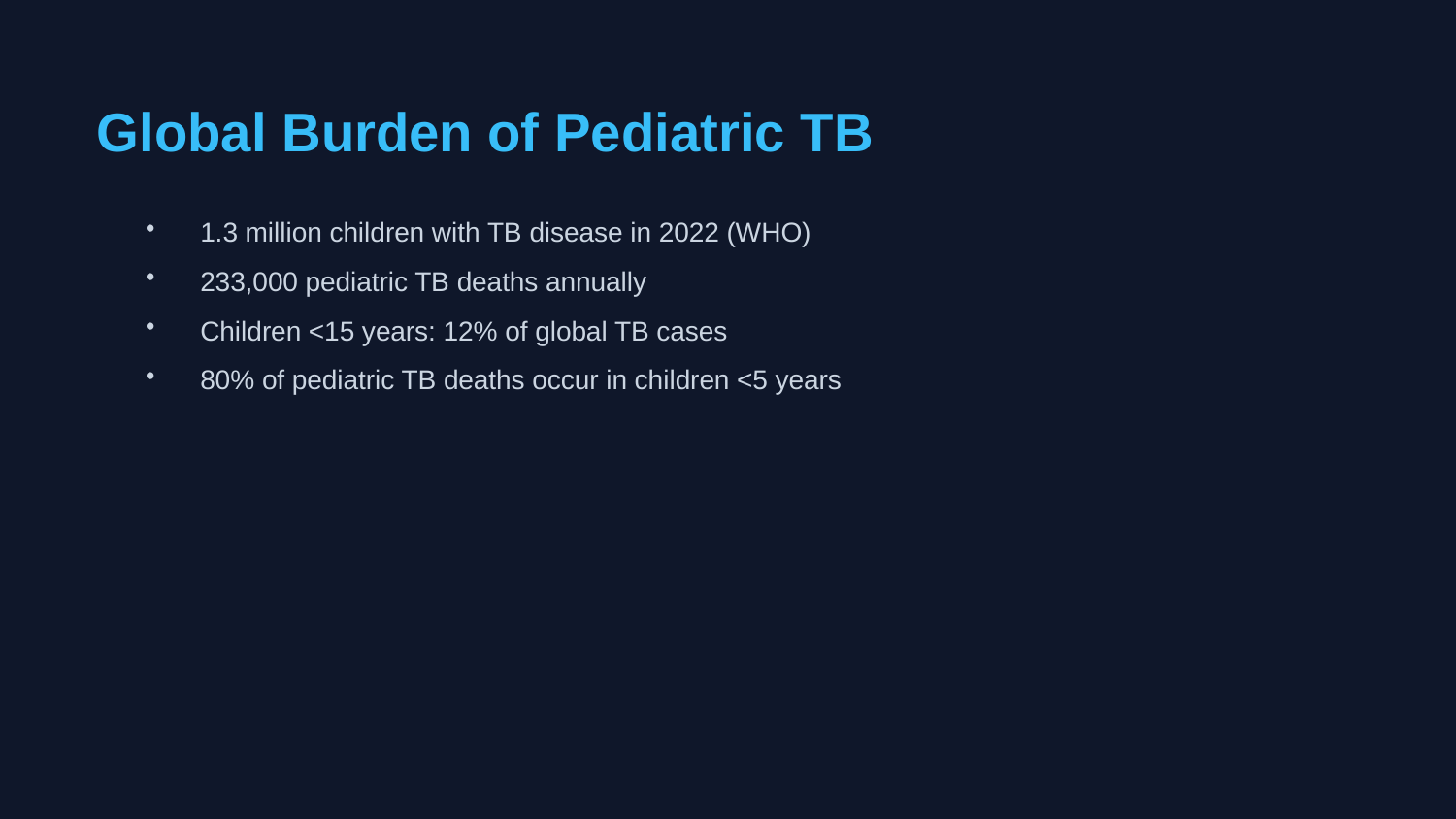

Global Burden of Pediatric TB
1.3 million children with TB disease in 2022 (WHO)
233,000 pediatric TB deaths annually
Children <15 years: 12% of global TB cases
80% of pediatric TB deaths occur in children <5 years